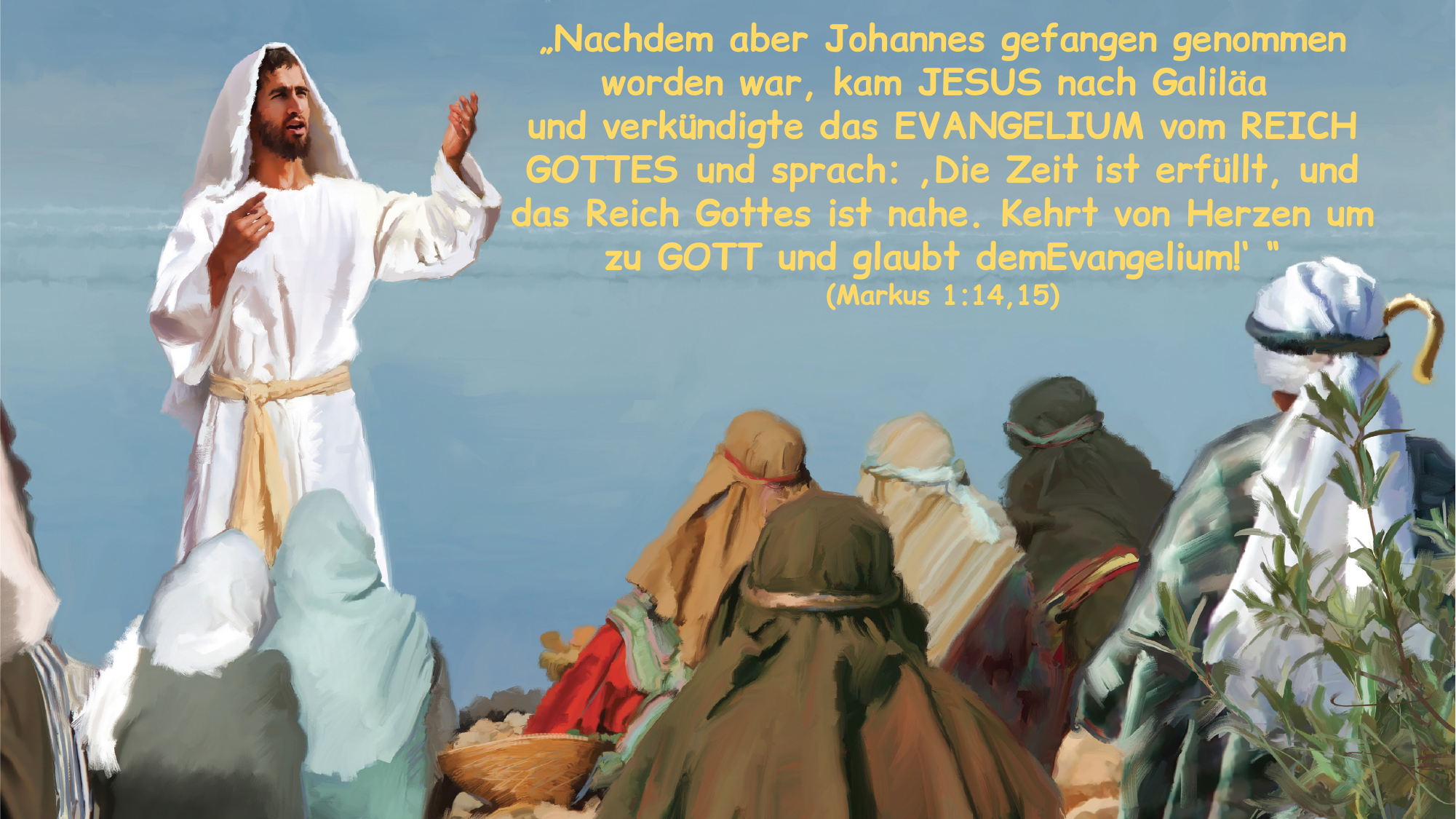

„Nachdem aber Johannes gefangen genommen worden war, kam JESUS nach Galiläa
und verkündigte das EVANGELIUM vom REICH GOTTES und sprach: ,Die Zeit ist erfüllt, und das Reich Gottes ist nahe. Kehrt von Herzen um zu GOTT und glaubt demEvangelium!‘ “
(Markus 1:14,15)